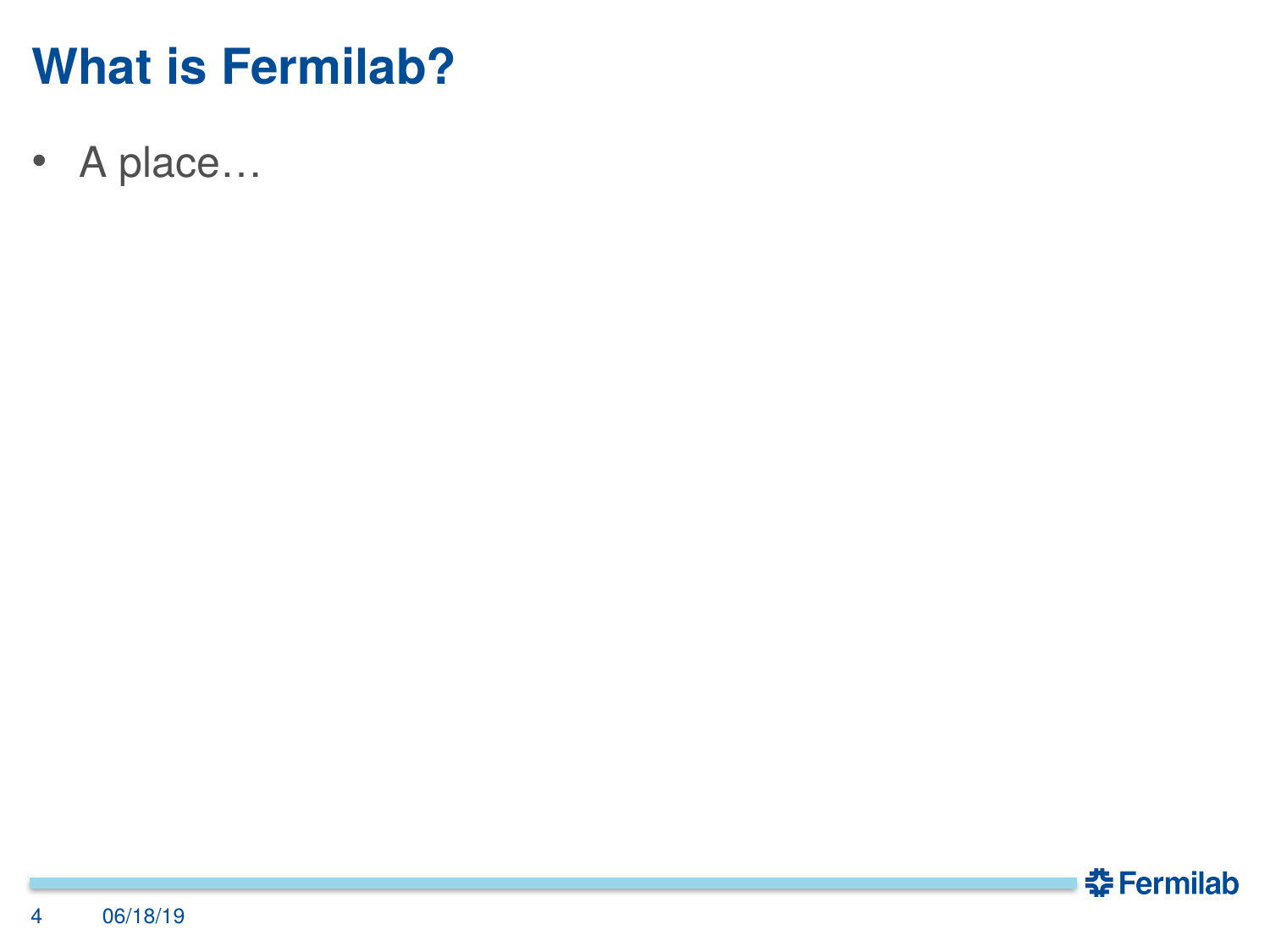

# What is Fermilab?
A place…
4
06/18/19